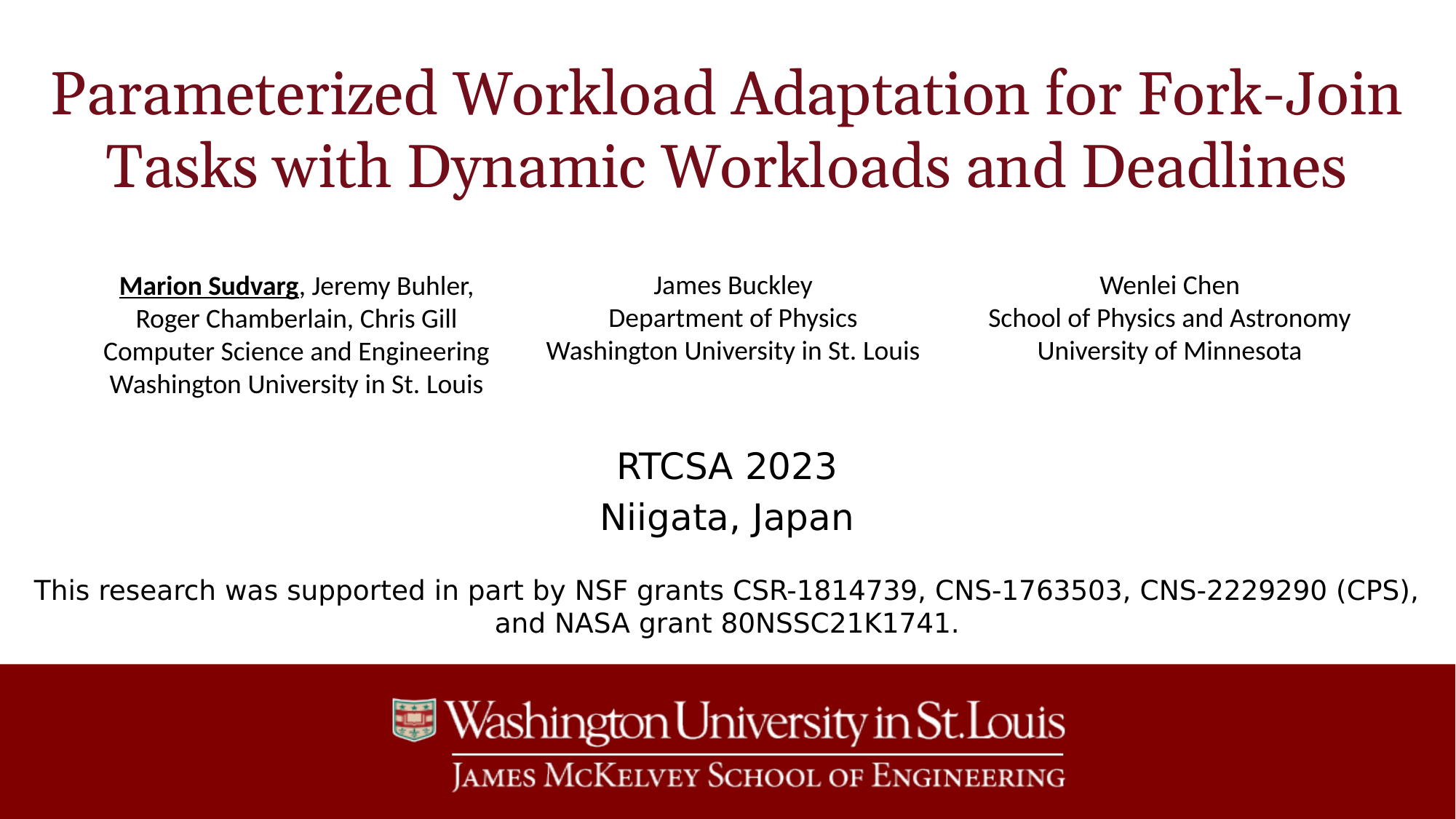

# Parameterized Workload Adaptation for Fork-Join Tasks with Dynamic Workloads and Deadlines
James Buckley
Department of Physics
Washington University in St. Louis
Wenlei Chen
School of Physics and Astronomy
University of Minnesota
Marion Sudvarg, Jeremy Buhler, Roger Chamberlain, Chris Gill
Computer Science and Engineering
Washington University in St. Louis
RTCSA 2023
Niigata, Japan

This research was supported in part by NSF grants CSR-1814739, CNS-1763503, CNS-2229290 (CPS), and NASA grant 80NSSC21K1741.
1